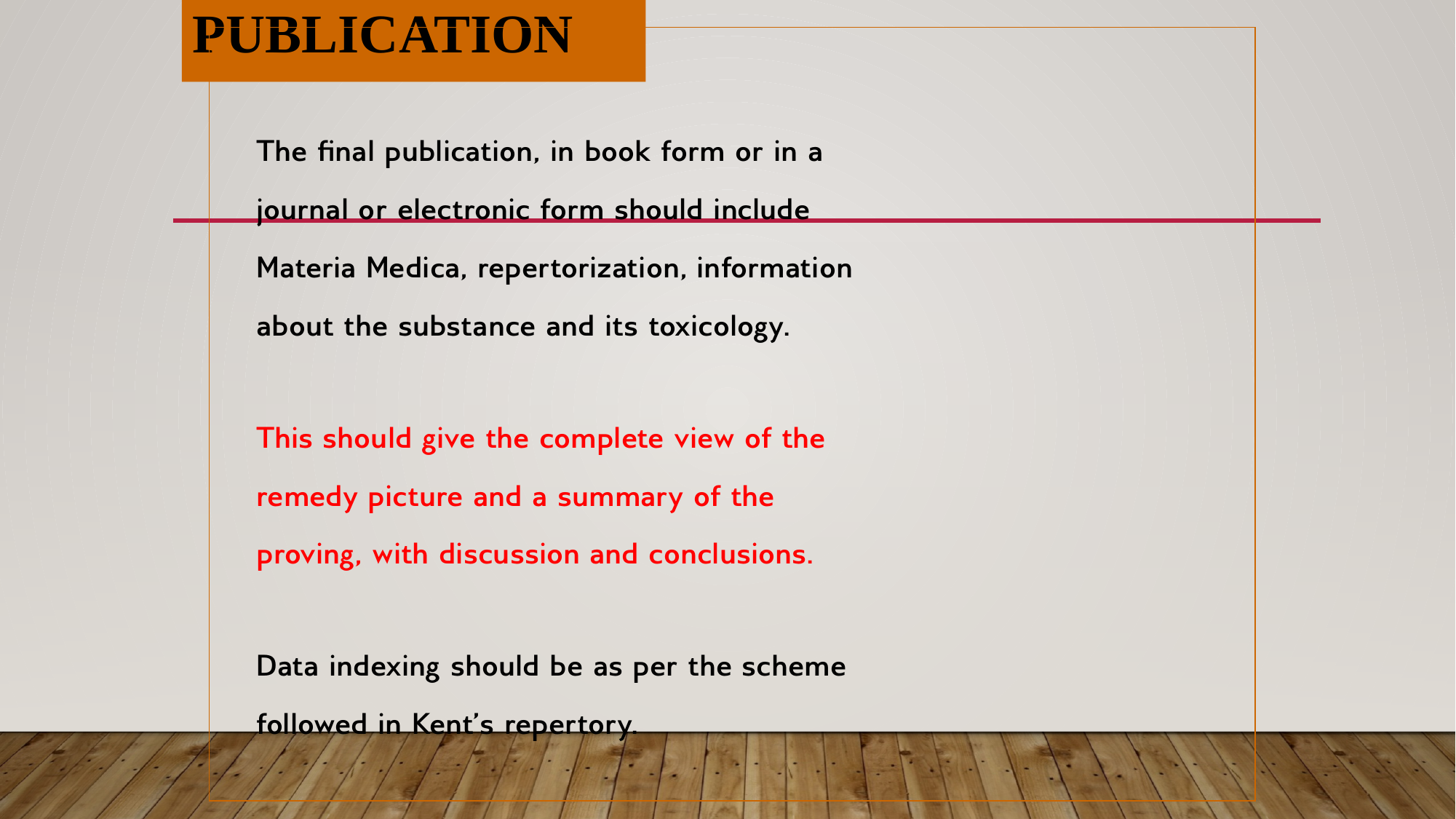

# PUBLICATION

The final publication, in book form or in a
journal or electronic form should include
Materia Medica, repertorization, information
about the substance and its toxicology.

This should give the complete view of the
remedy picture and a summary of the
proving, with discussion and conclusions.

Data indexing should be as per the scheme
followed in Kent’s repertory.